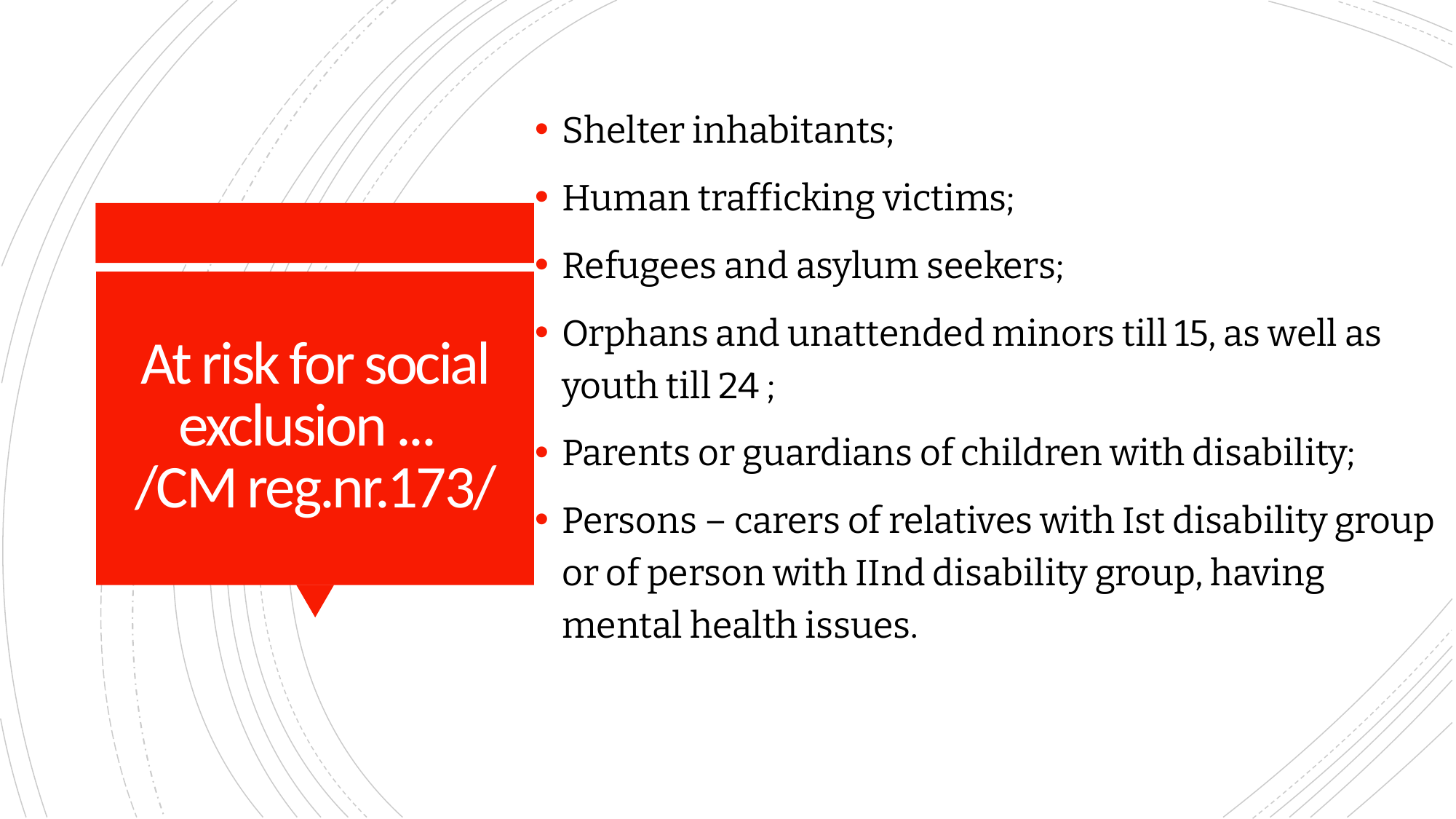

Shelter inhabitants;
Human trafficking victims;
Refugees and asylum seekers;
Orphans and unattended minors till 15, as well as youth till 24 ;
Parents or guardians of children with disability;
Persons – carers of relatives with Ist disability group or of person with IInd disability group, having mental health issues.

# At risk for social exclusion ... /CM reg.nr.173/